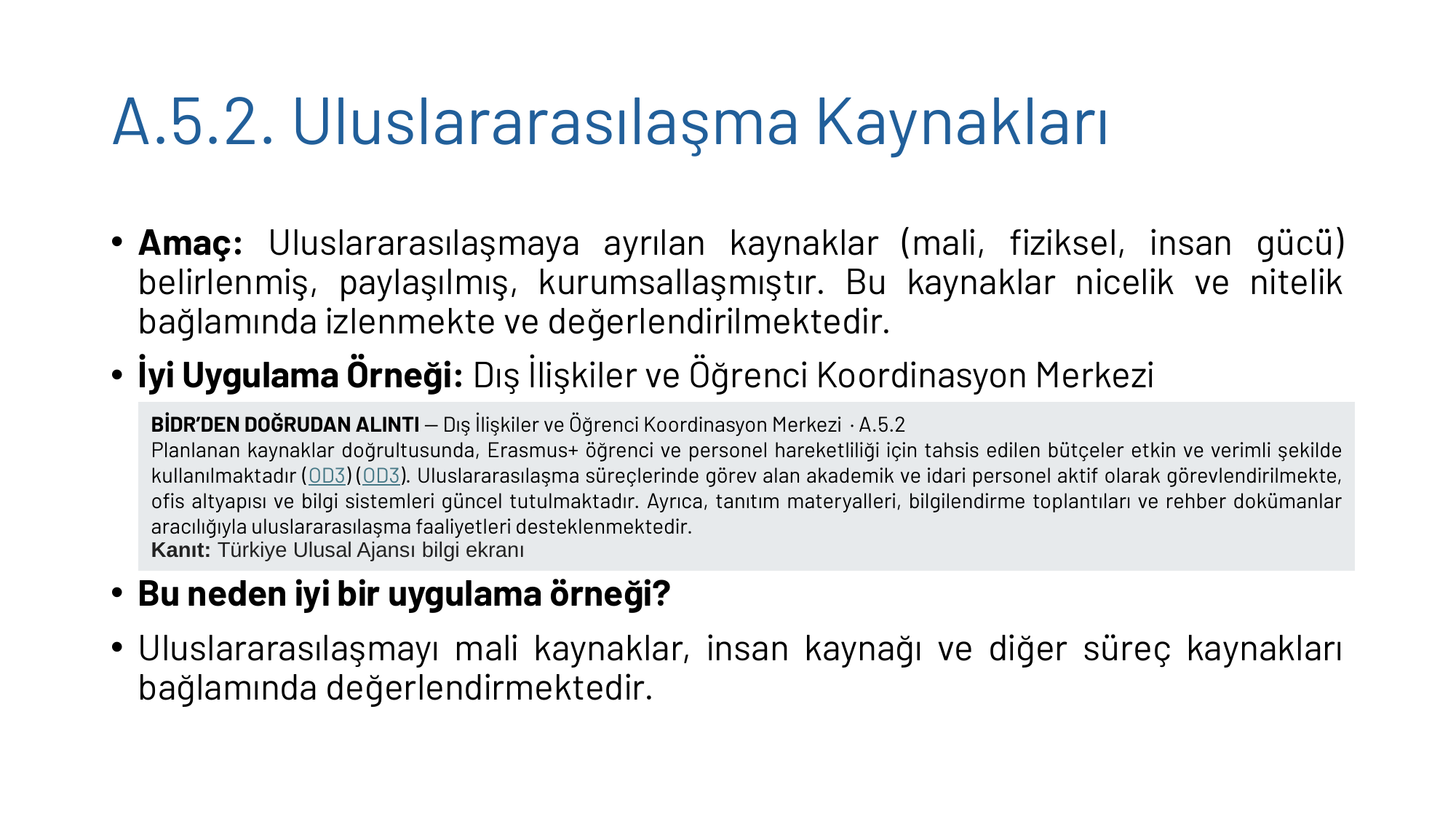

# A.5.2. Uluslararasılaşma Kaynakları
Amaç: Uluslararasılaşmaya ayrılan kaynaklar (mali, fiziksel, insan gücü̈) belirlenmiş̧, paylaşılmış̧, kurumsallaşmıştır. Bu kaynaklar nicelik ve nitelik bağlamında izlenmekte ve değerlendirilmektedir.
İyi Uygulama Örneği: Dış İlişkiler ve Öğrenci Koordinasyon Merkezi

Bu neden iyi bir uygulama örneği?
Uluslararasılaşmayı mali kaynaklar, insan kaynağı ve diğer süreç kaynakları bağlamında değerlendirmektedir.

| BİDR’DEN DOĞRUDAN ALINTI — Dış İlişkiler ve Öğrenci Koordinasyon Merkezi · A.5.2 Planlanan kaynaklar doğrultusunda, Erasmus+ öğrenci ve personel hareketliliği için tahsis edilen bütçeler etkin ve verimli şekilde kullanılmaktadır (OD3) (OD3). Uluslararasılaşma süreçlerinde görev alan akademik ve idari personel aktif olarak görevlendirilmekte, ofis altyapısı ve bilgi sistemleri güncel tutulmaktadır. Ayrıca, tanıtım materyalleri, bilgilendirme toplantıları ve rehber dokümanlar aracılığıyla uluslararasılaşma faaliyetleri desteklenmektedir. Kanıt: Türkiye Ulusal Ajansı bilgi ekranı |
| --- |